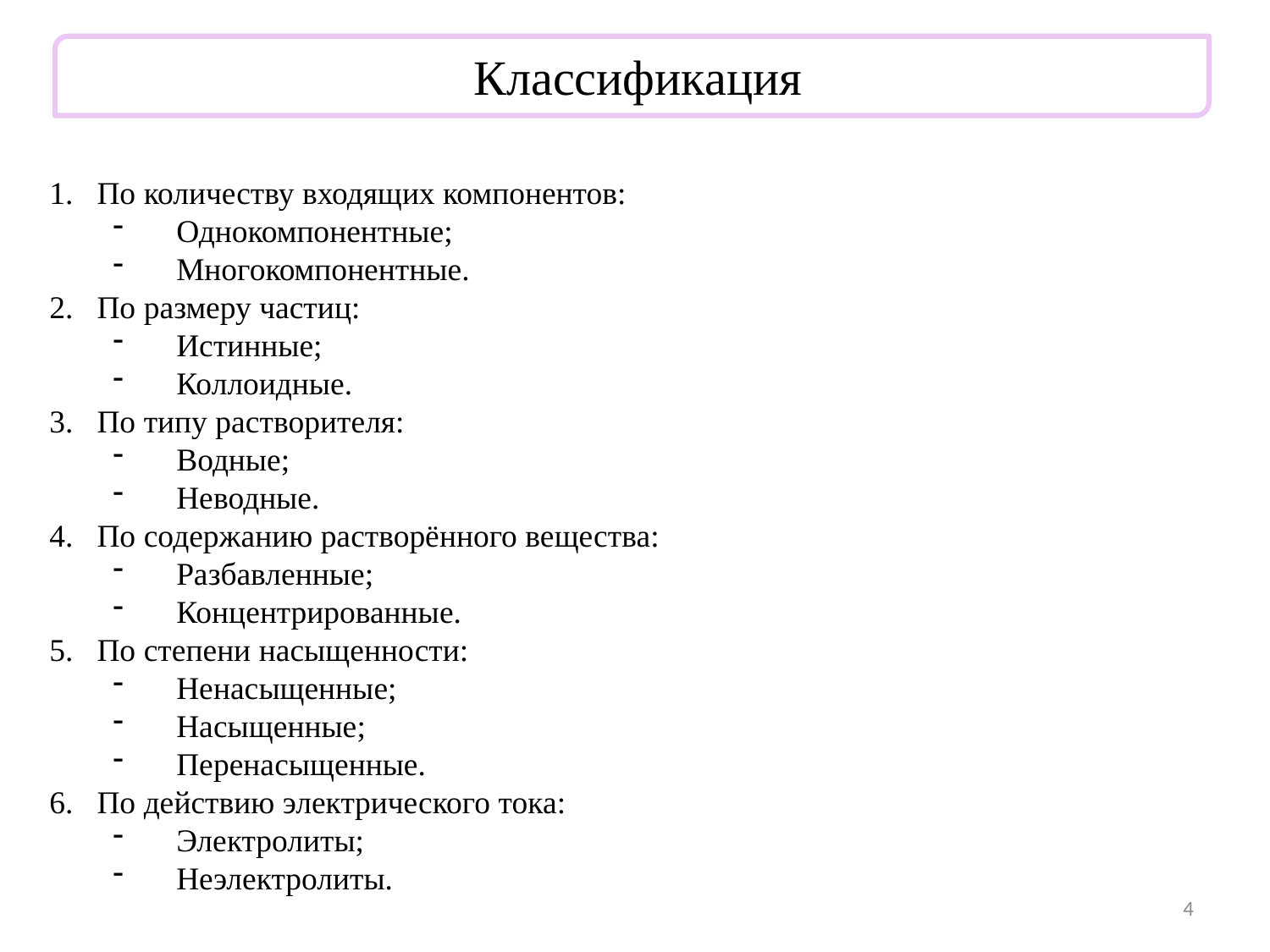

Классификация
По количеству входящих компонентов:
Однокомпонентные;
Многокомпонентные.
По размеру частиц:
Истинные;
Коллоидные.
По типу растворителя:
Водные;
Неводные.
По содержанию растворённого вещества:
Разбавленные;
Концентрированные.
По степени насыщенности:
Ненасыщенные;
Насыщенные;
Перенасыщенные.
По действию электрического тока:
Электролиты;
Неэлектролиты.

4